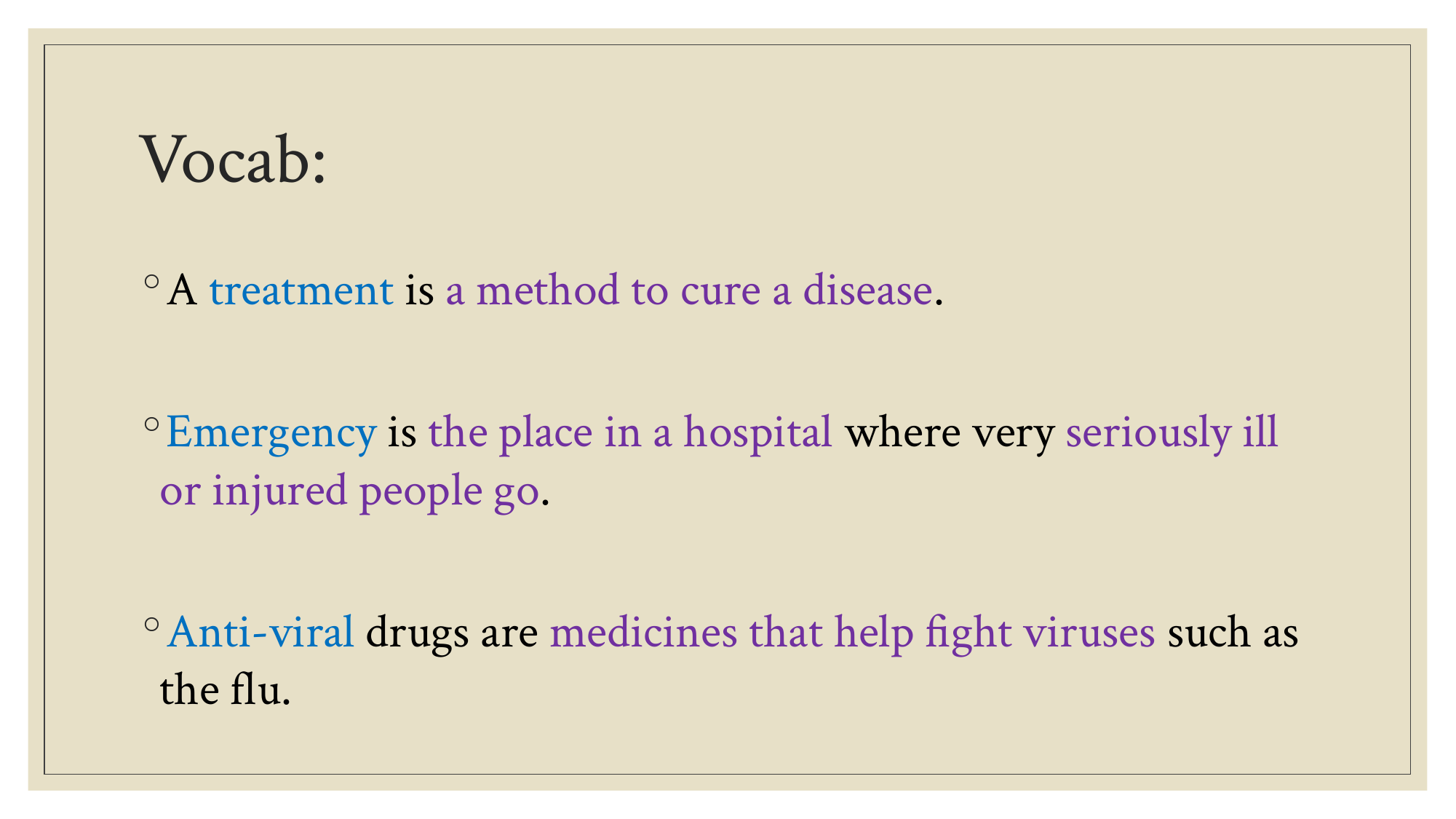

# Vocab:
A treatment is a method to cure a disease.

Emergency is the place in a hospital where very seriously ill or injured people go.

Anti-viral drugs are medicines that help fight viruses such as the flu.